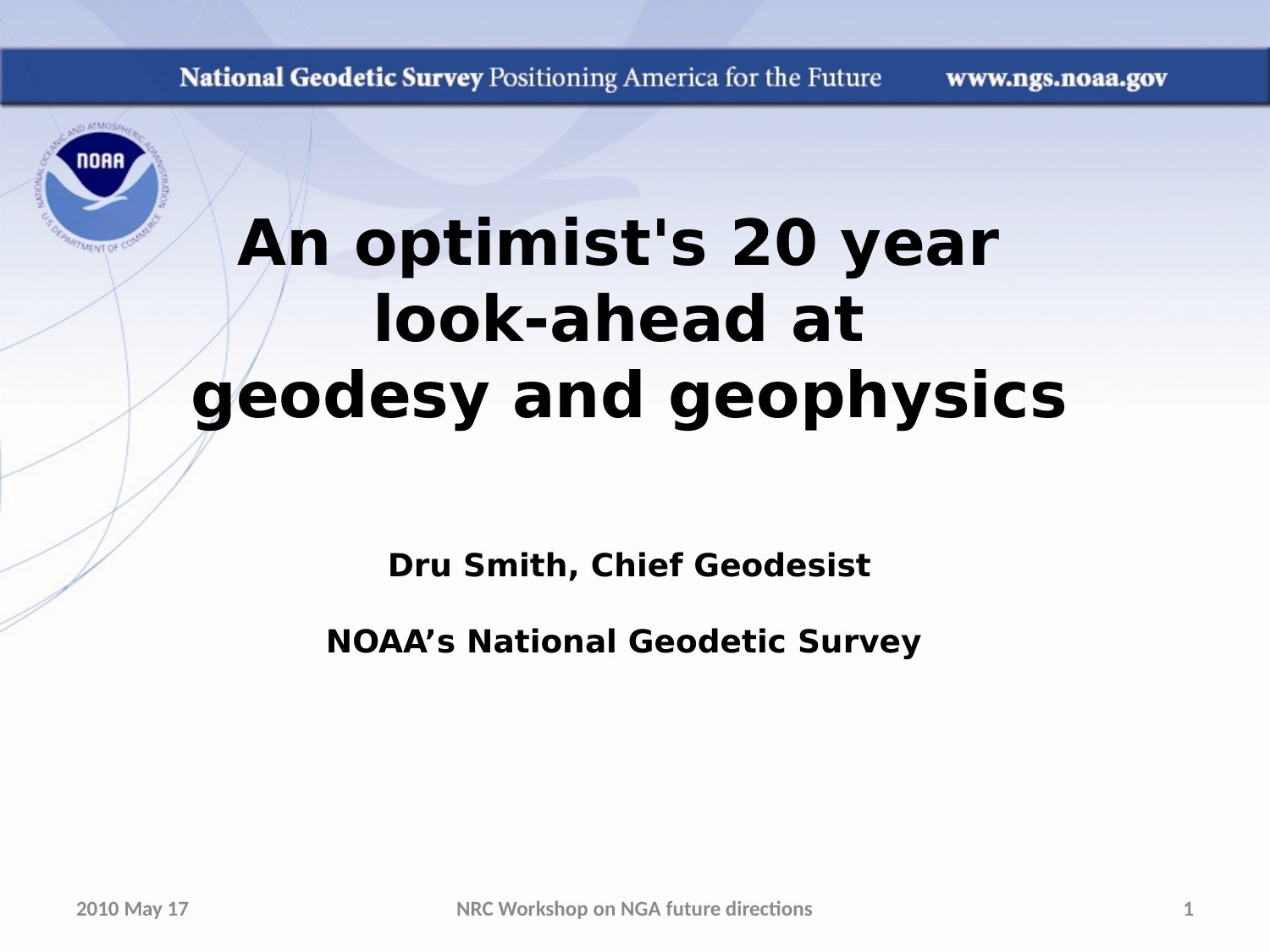

An optimist's 20 year
look-ahead at
geodesy and geophysics

Dru Smith, Chief Geodesist

NOAA’s National Geodetic Survey
2010 May 17
NRC Workshop on NGA future directions
1